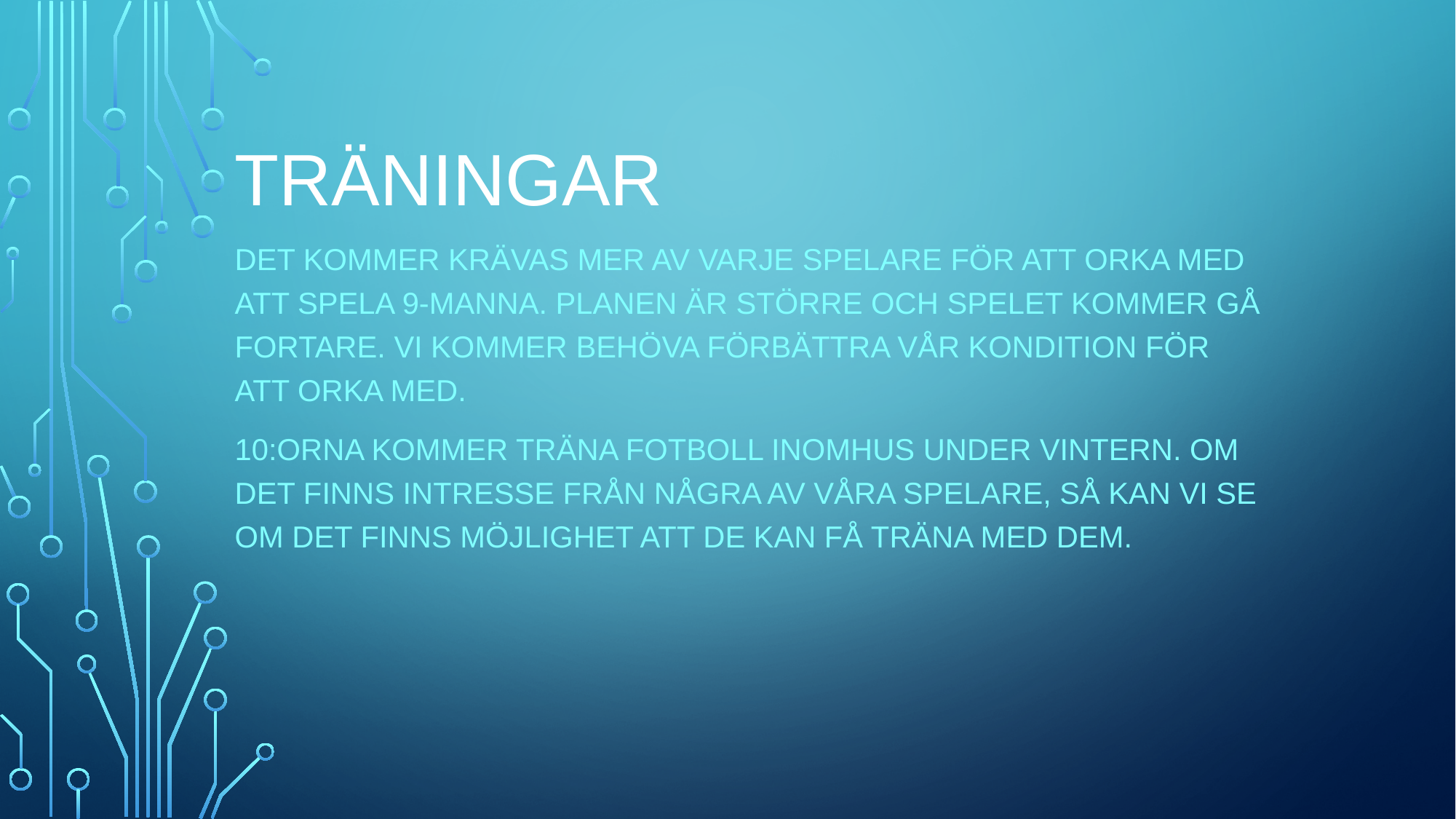

# Träningar
Det kommer krävas mer av varje spelare för att orka med att spela 9-manna. Planen är större och spelet kommer gå fortare. Vi kommer behöva förbättra vår kondition för att orka med.
10:orna kommer träna fotboll inomhus under vintern. Om det finns intresse från några av våra spelare, så kan vi se om det finns möjlighet att de kan få träna med dem.